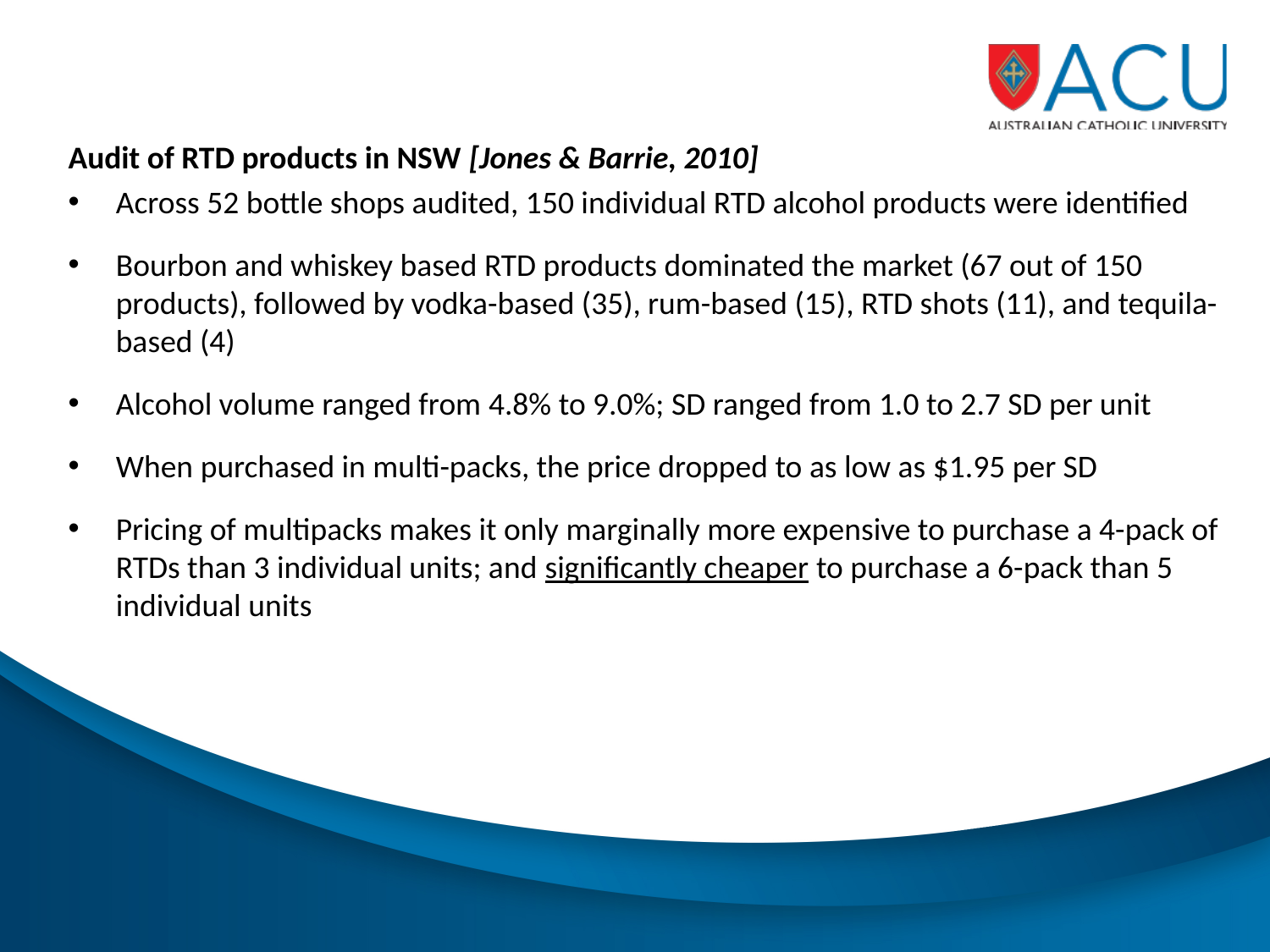

Audit of RTD products in NSW [Jones & Barrie, 2010]
Across 52 bottle shops audited, 150 individual RTD alcohol products were identified
Bourbon and whiskey based RTD products dominated the market (67 out of 150 products), followed by vodka-based (35), rum-based (15), RTD shots (11), and tequila-based (4)
Alcohol volume ranged from 4.8% to 9.0%; SD ranged from 1.0 to 2.7 SD per unit
When purchased in multi-packs, the price dropped to as low as $1.95 per SD
Pricing of multipacks makes it only marginally more expensive to purchase a 4-pack of RTDs than 3 individual units; and significantly cheaper to purchase a 6-pack than 5 individual units